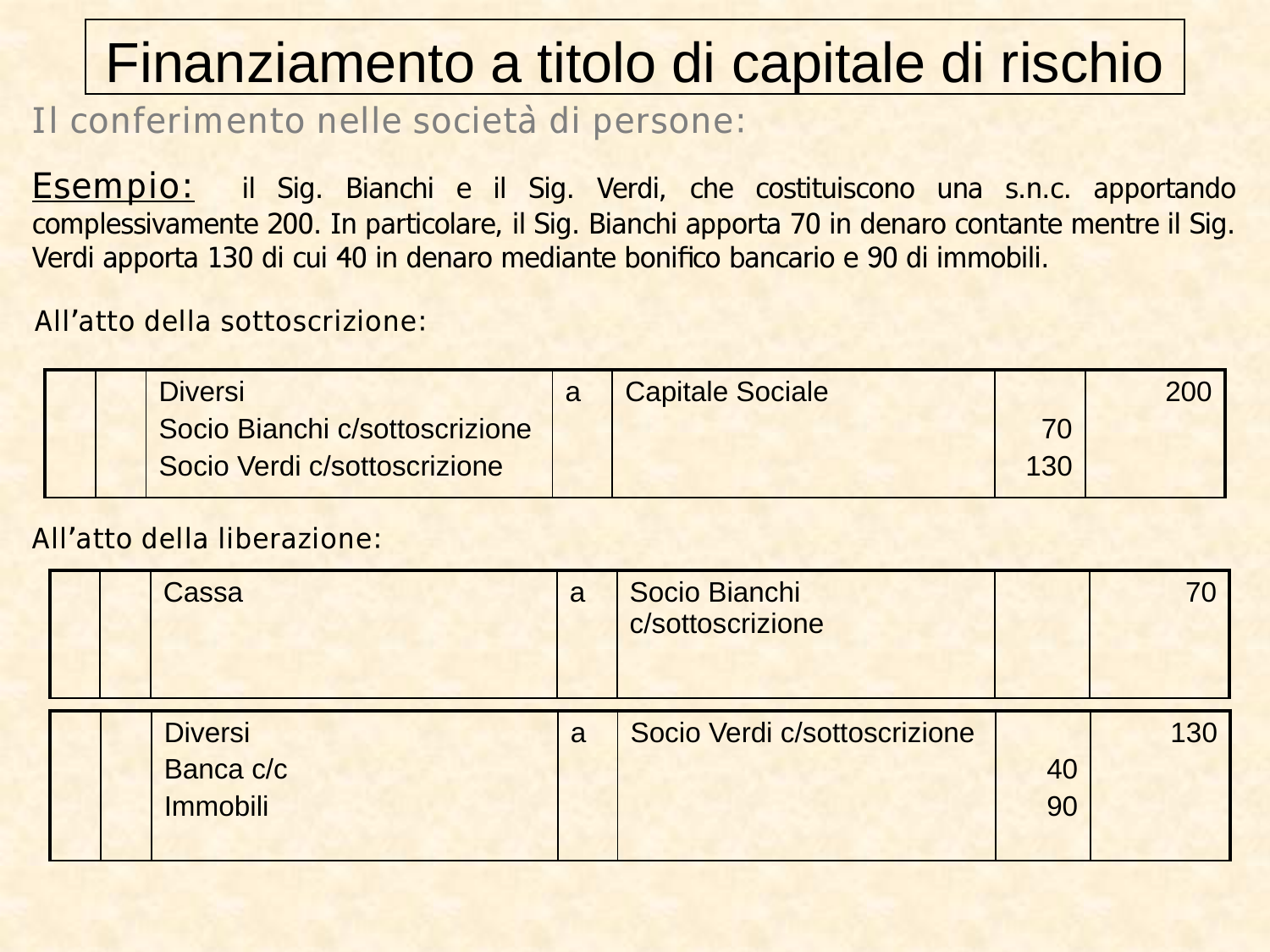

Finanziamento a titolo di capitale di rischio
Il conferimento nelle società di persone:

Esempio:  il Sig. Bianchi e il Sig. Verdi, che costituiscono una s.n.c. apportando complessivamente 200. In particolare, il Sig. Bianchi apporta 70 in denaro contante mentre il Sig. Verdi apporta 130 di cui 40 in denaro mediante bonifico bancario e 90 di immobili.

All’atto della sottoscrizione:
|  |  | Diversi Socio Bianchi c/sottoscrizione Socio Verdi c/sottoscrizione | a | Capitale Sociale | 70 130 | 200 |
| --- | --- | --- | --- | --- | --- | --- |
All’atto della liberazione:
|  |  | Cassa | a | Socio Bianchi c/sottoscrizione |  | 70 |
| --- | --- | --- | --- | --- | --- | --- |
|  |  | Diversi Banca c/c Immobili | a | Socio Verdi c/sottoscrizione | 40 90 | 130 |
| --- | --- | --- | --- | --- | --- | --- |